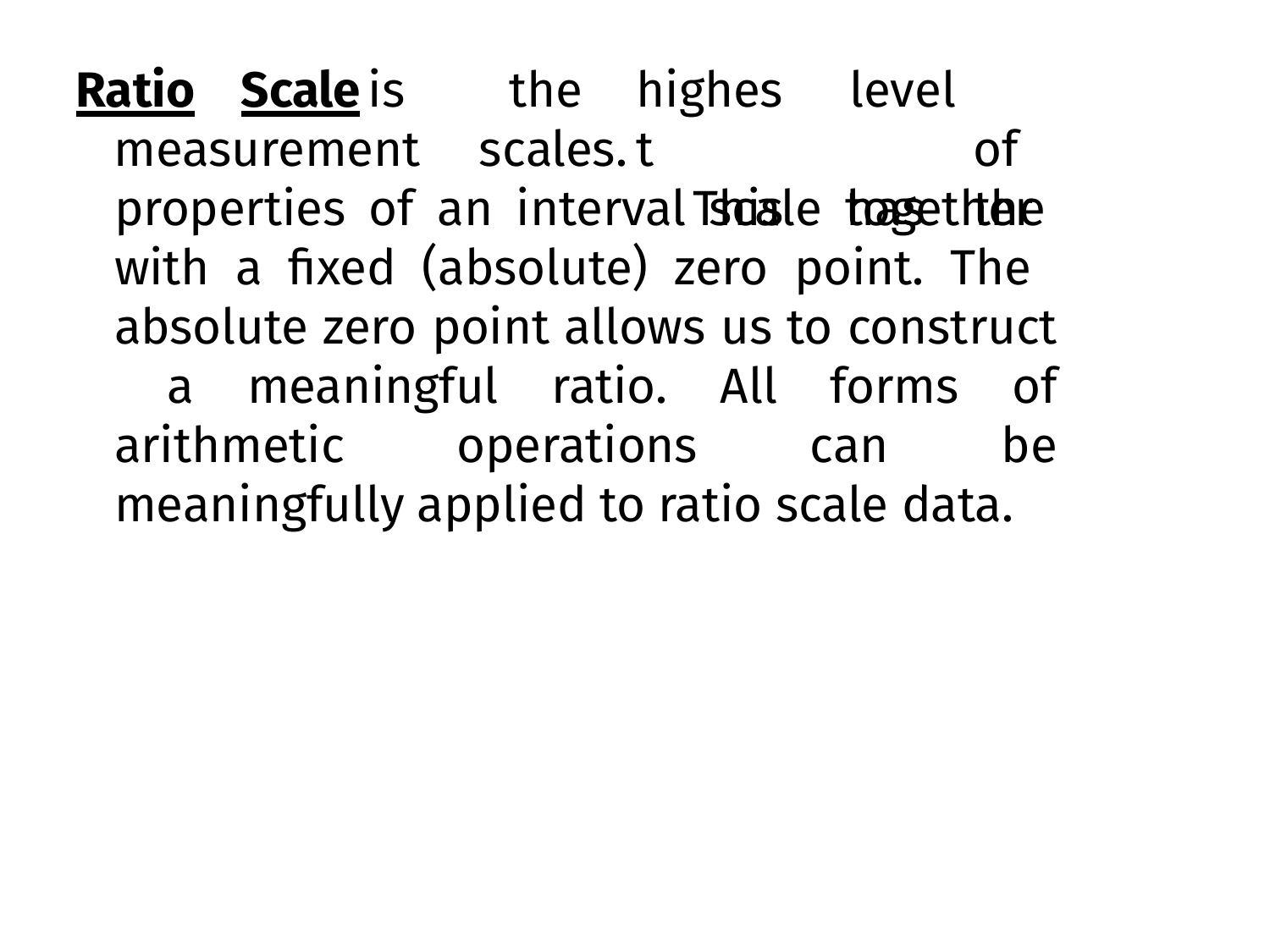

Ratio	Scale	is  measurement
the  scales.
highest
This
level		of  has	the
properties of an interval scale together  with a fixed (absolute) zero point. The  absolute zero point allows us to construct  a meaningful ratio. All forms of arithmetic operations can be meaningfully applied to ratio scale data.